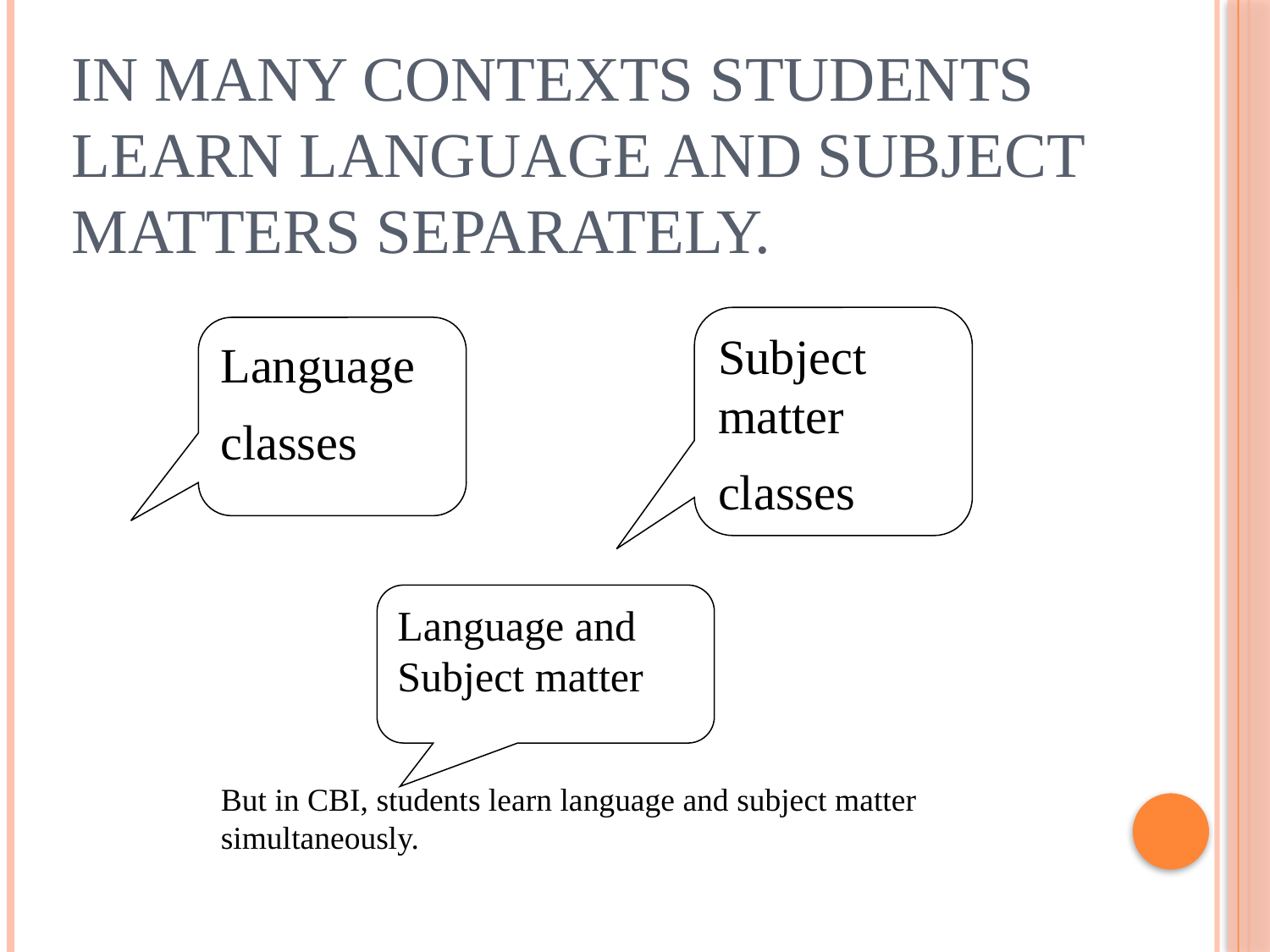

# In many contexts students learn language and subject matters separately.
Subject matter
classes

Language
classes

Language and Subject matter

But in CBI, students learn language and subject matter simultaneously.